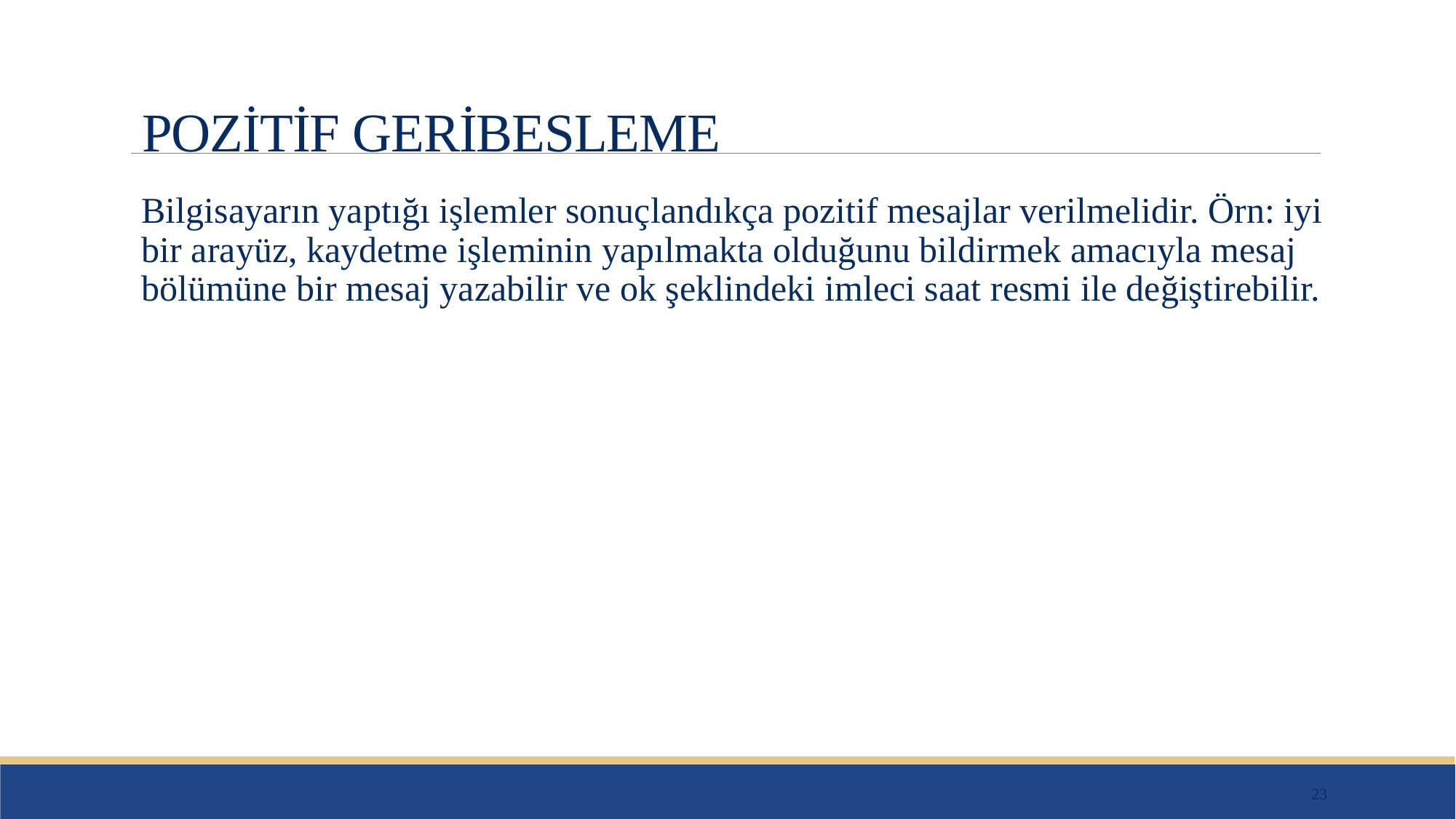

# POZİTİF GERİBESLEME
Bilgisayarın yaptığı işlemler sonuçlandıkça pozitif mesajlar verilmelidir. Örn: iyi bir arayüz, kaydetme işleminin yapılmakta olduğunu bildirmek amacıyla mesaj bölümüne bir mesaj yazabilir ve ok şeklindeki imleci saat resmi ile değiştirebilir.

23